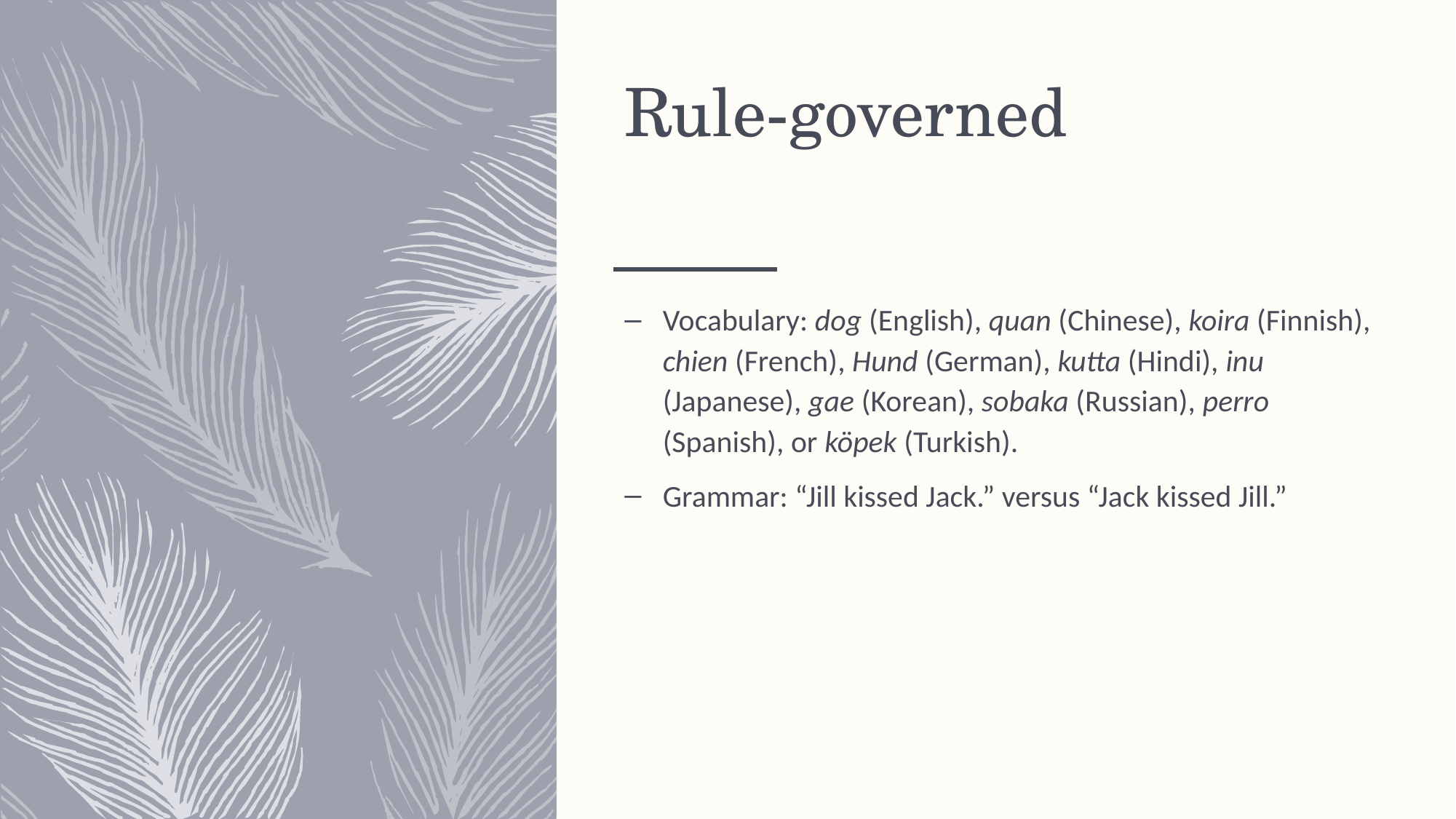

# Rule-governed
Vocabulary: dog (English), quan (Chinese), koira (Finnish), chien (French), Hund (German), kutta (Hindi), inu (Japanese), gae (Korean), sobaka (Russian), perro (Spanish), or köpek (Turkish).
Grammar: “Jill kissed Jack.” versus “Jack kissed Jill.”